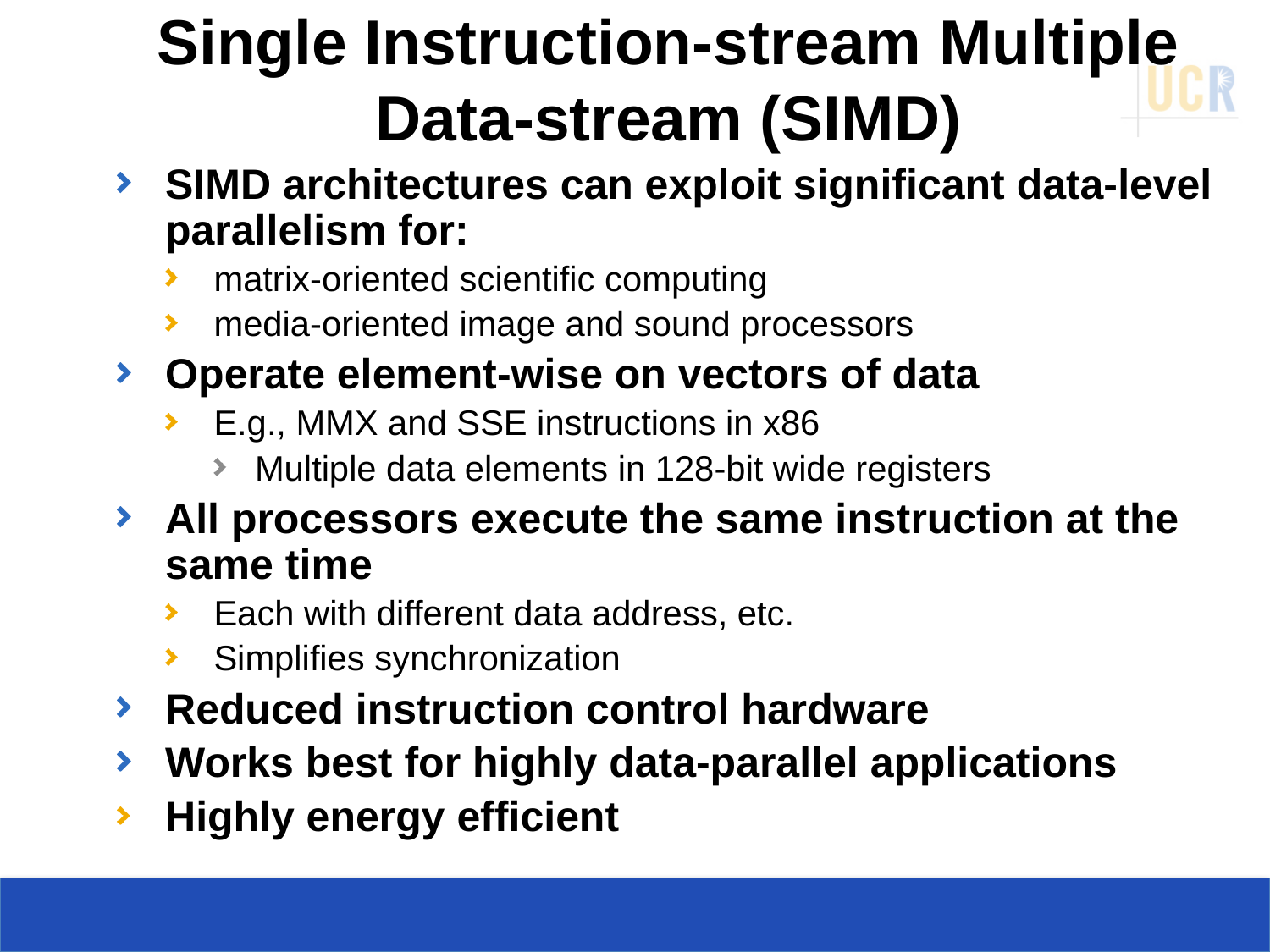

# Single Instruction-stream Multiple Data-stream (SIMD)
SIMD architectures can exploit significant data-level parallelism for:
matrix-oriented scientific computing
media-oriented image and sound processors
Operate element-wise on vectors of data
E.g., MMX and SSE instructions in x86
Multiple data elements in 128-bit wide registers
All processors execute the same instruction at the same time
Each with different data address, etc.
Simplifies synchronization
Reduced instruction control hardware
Works best for highly data-parallel applications
Highly energy efficient